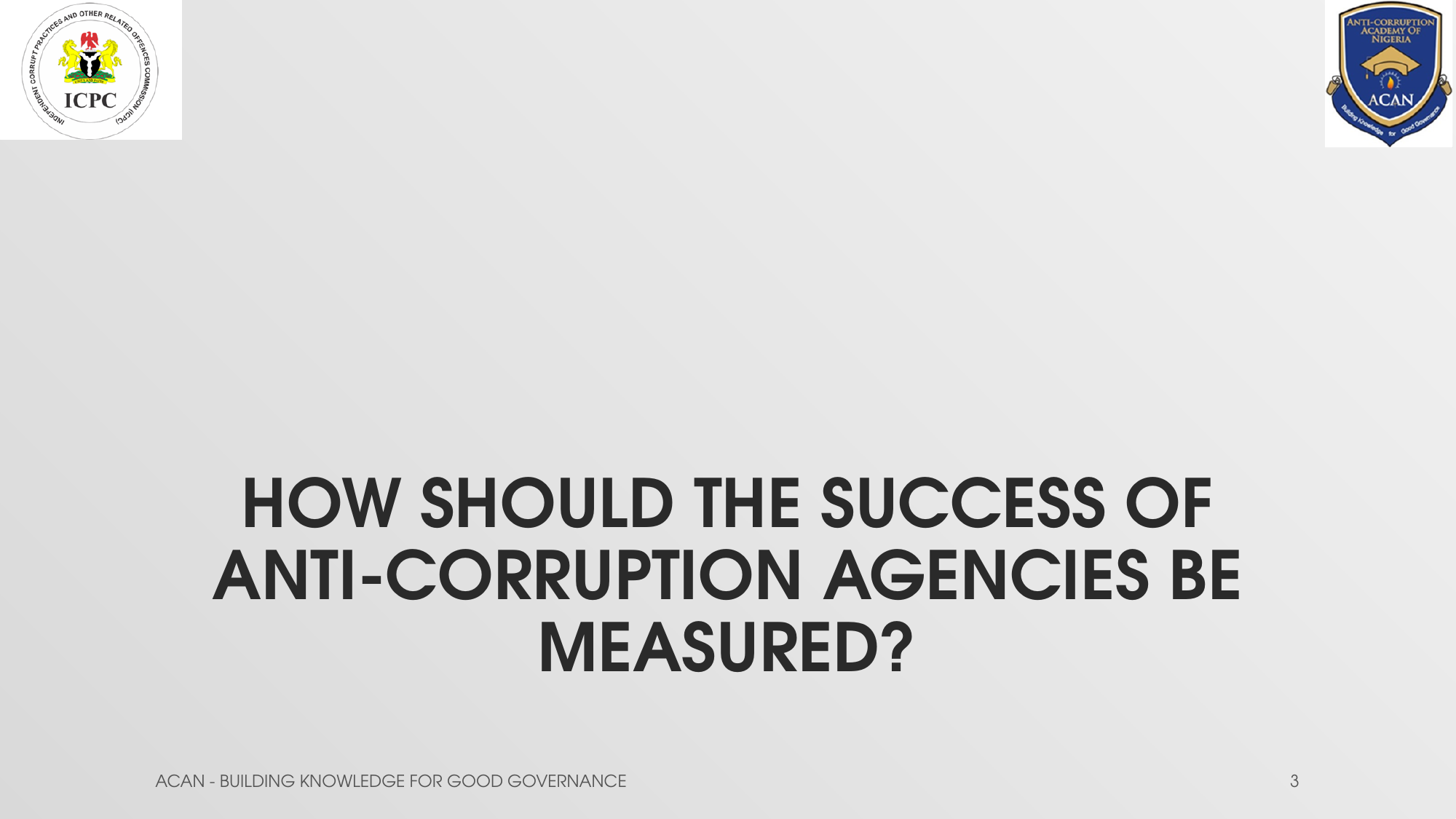

# How should the success of anti-corruption agencies be measured?
ACAN - BUILDING KNOWLEDGE FOR GOOD GOVERNANCE
3